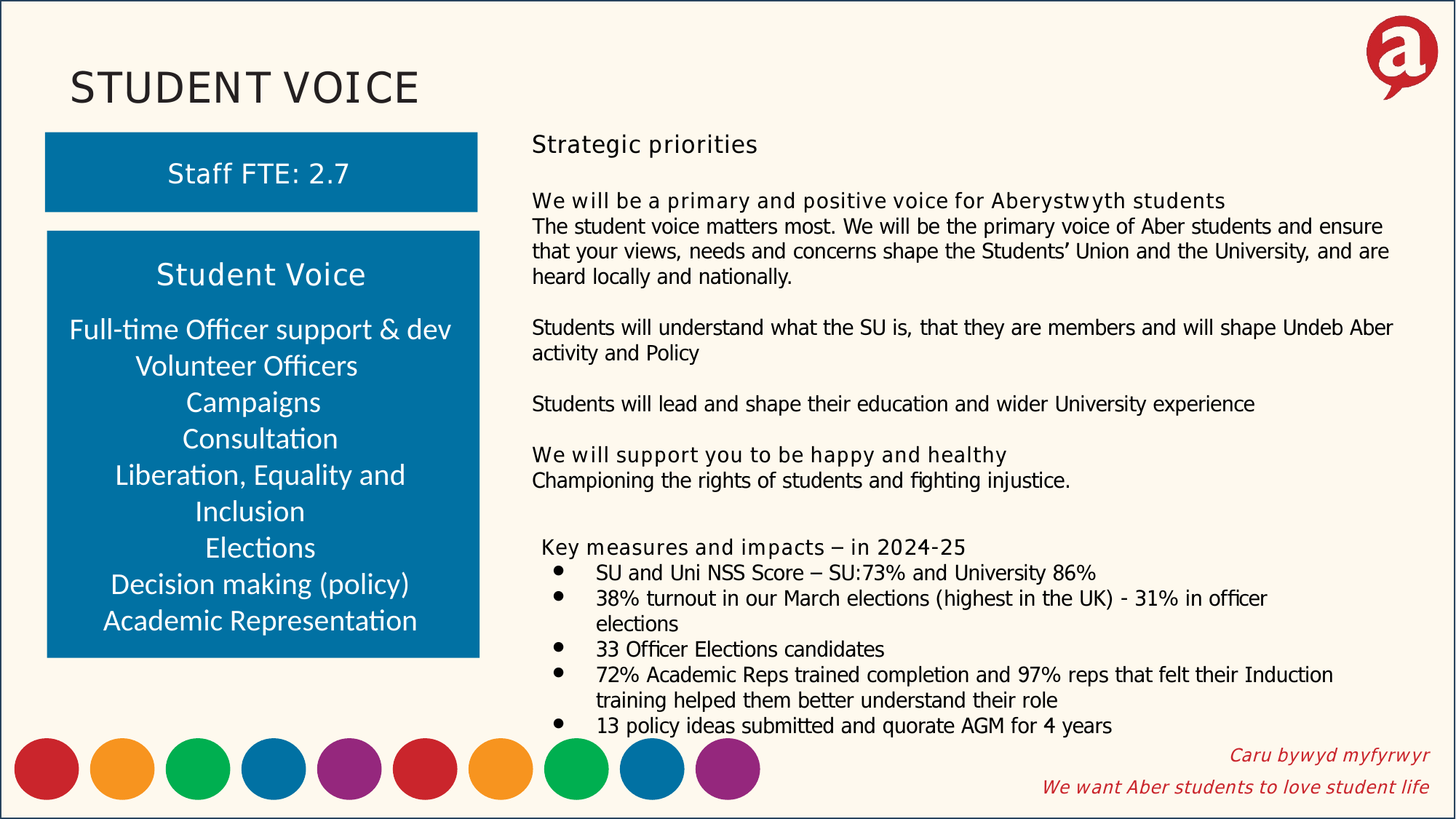

STUDENT VOICE

Strategic priorities

We will be a primary and positive voice for Aberystwyth students
The student voice matters most. We will be the primary voice of Aber students and ensure that your views, needs and concerns shape the Students’ Union and the University, and are heard locally and nationally.

Students will understand what the SU is, that they are members and will shape Undeb Aber  activity and Policy

Students will lead and shape their education and wider University experience

We will support you to be happy and healthy
Championing the rights of students and fighting injustice.

Staff FTE: 2.7

Student Voice
Full-time Officer support & dev
Volunteer Officers
Campaigns
Consultation
Liberation, Equality and Inclusion
Elections
Decision making (policy)
Academic Representation

Key measures and impacts – in 2024-25
SU and Uni NSS Score – SU:73% and University 86%
38% turnout in our March elections (highest in the UK) - 31% in officer elections
33 Officer Elections candidates
72% Academic Reps trained completion and 97% reps that felt their Induction training helped them better understand their role
13 policy ideas submitted and quorate AGM for 4 years